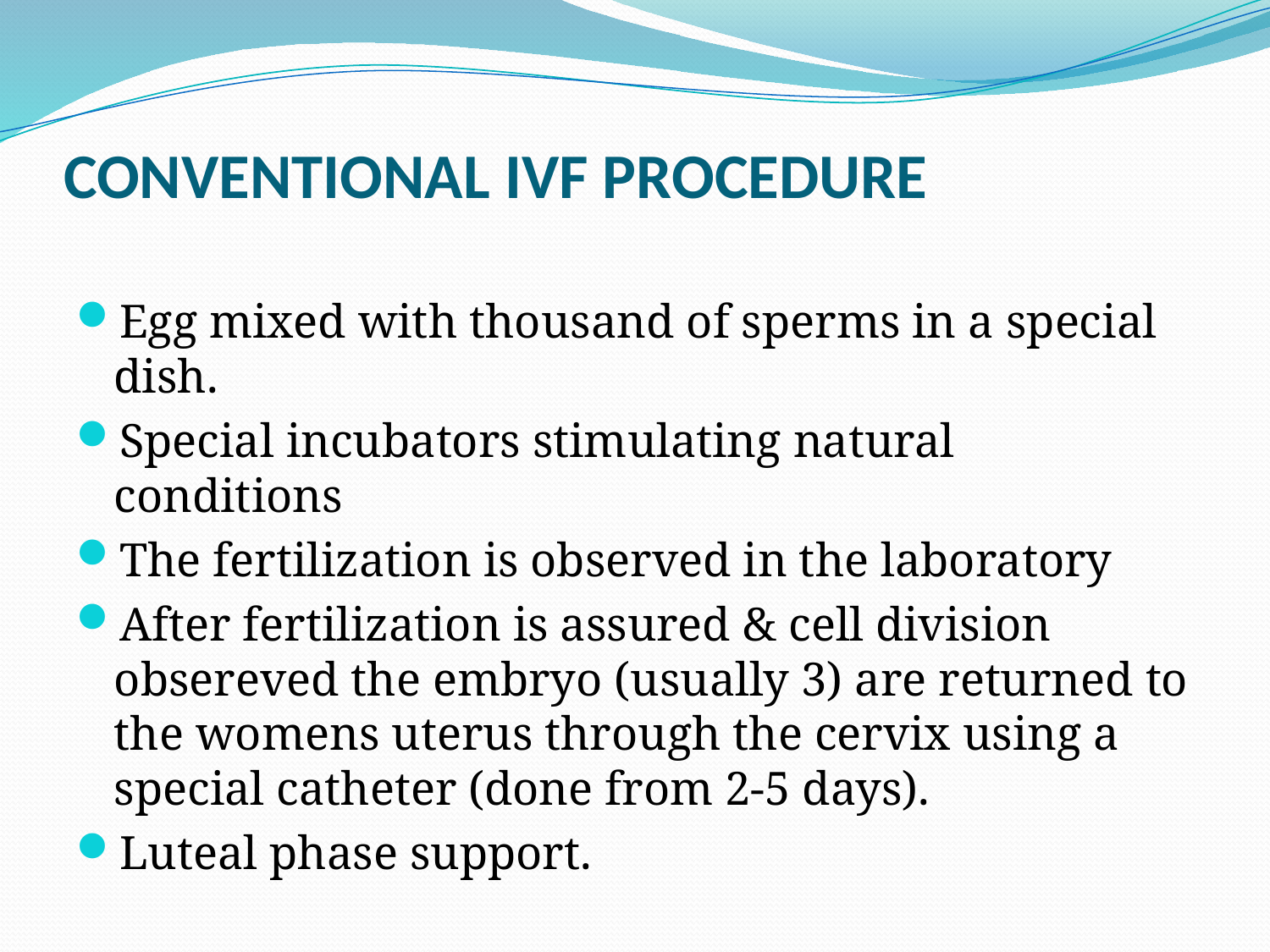

# CONVENTIONAL IVF PROCEDURE

Egg mixed with thousand of sperms in a special dish.
Special incubators stimulating natural conditions
The fertilization is observed in the laboratory
After fertilization is assured & cell division obsereved the embryo (usually 3) are returned to the womens uterus through the cervix using a special catheter (done from 2-5 days).
Luteal phase support.